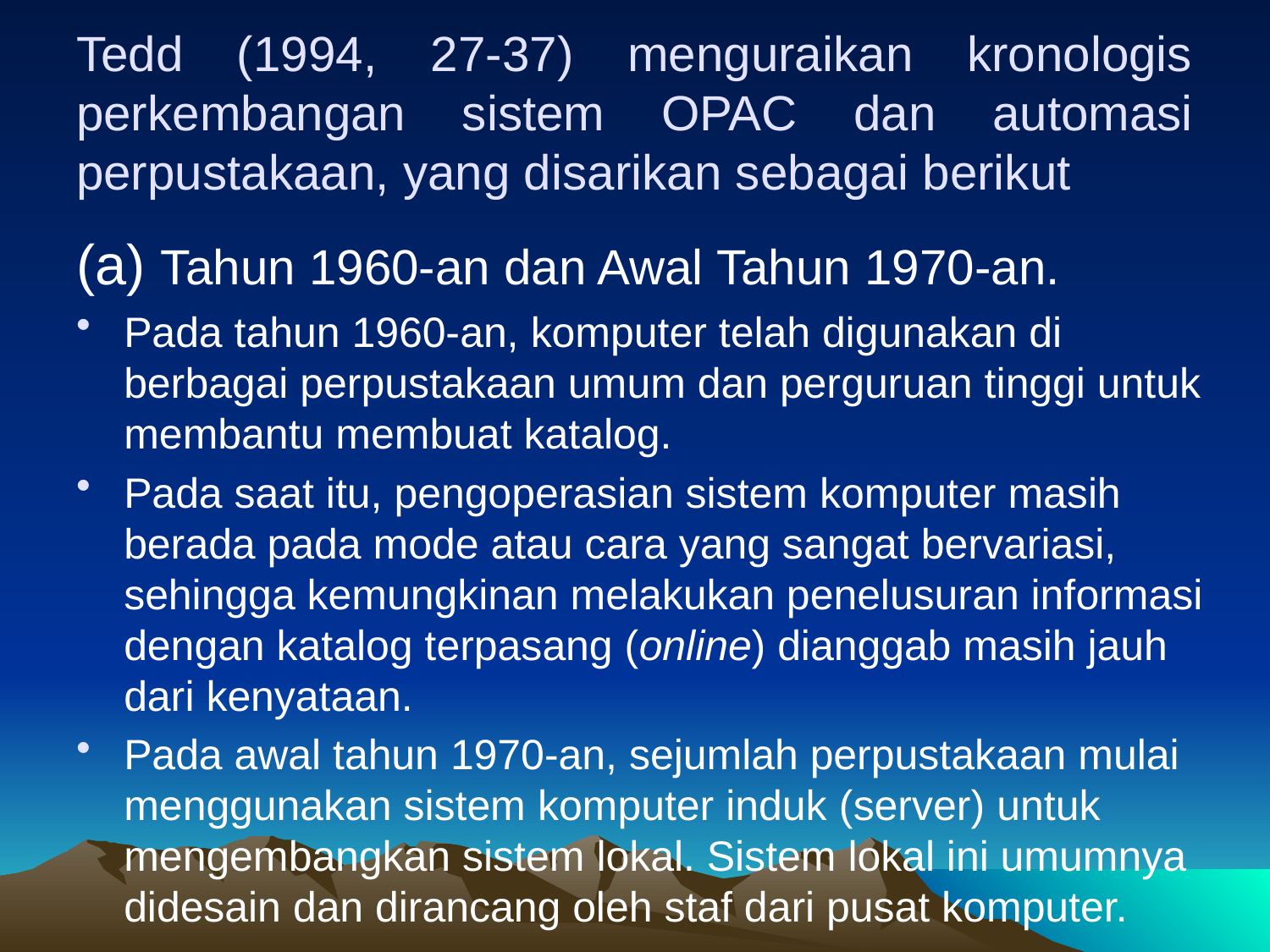

# Tedd (1994, 27-37) menguraikan kronologis perkembangan sistem OPAC dan automasi perpustakaan, yang disarikan sebagai berikut
(a) Tahun 1960-an dan Awal Tahun 1970-an.
Pada tahun 1960-an, komputer telah digunakan di berbagai perpustakaan umum dan perguruan tinggi untuk membantu membuat katalog.
Pada saat itu, pengoperasian sistem komputer masih berada pada mode atau cara yang sangat bervariasi, sehingga kemungkinan melakukan penelusuran informasi dengan katalog terpasang (online) dianggab masih jauh dari kenyataan.
Pada awal tahun 1970-an, sejumlah perpustakaan mulai menggunakan sistem komputer induk (server) untuk mengembangkan sistem lokal. Sistem lokal ini umumnya didesain dan dirancang oleh staf dari pusat komputer.